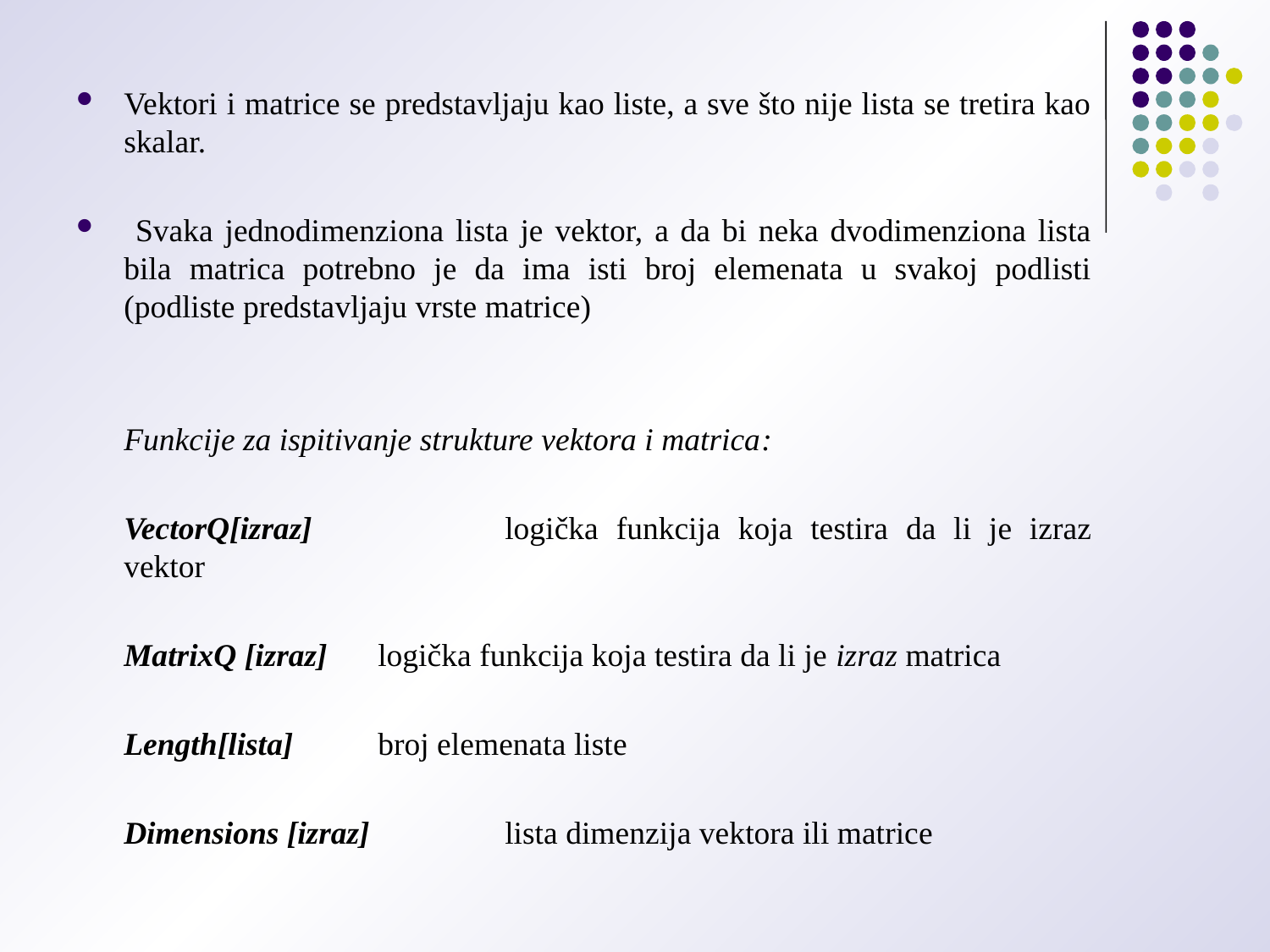

Vektori i matrice se predstavljaju kao liste, a sve što nije lista se tretira kao skalar.

 Svaka jednodimenziona lista je vektor, a da bi neka dvodimenziona lista bila matrica potrebno je da ima isti broj elemenata u svakoj podlisti (podliste predstavljaju vrste matrice)

	Funkcije za ispitivanje strukture vektora i matrica:

	VectorQ[izraz]		logička funkcija koja testira da li je izraz vektor

	MatrixQ [izraz]     	logička funkcija koja testira da li je izraz matrica

	Length[lista]       	broj elemenata liste

	Dimensions [izraz]      	lista dimenzija vektora ili matrice